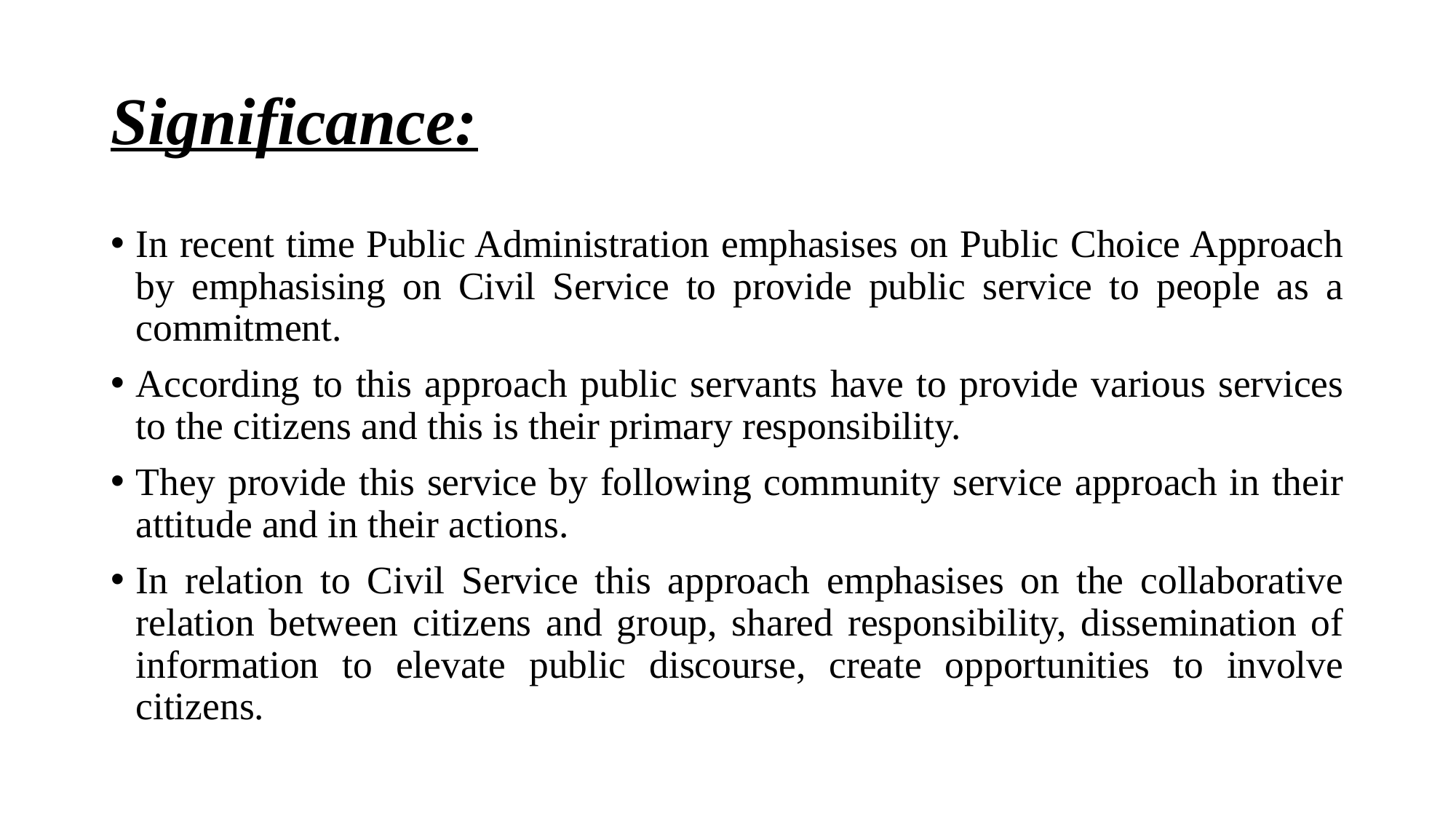

# Significance:
In recent time Public Administration emphasises on Public Choice Approach by emphasising on Civil Service to provide public service to people as a commitment.
According to this approach public servants have to provide various services to the citizens and this is their primary responsibility.
They provide this service by following community service approach in their attitude and in their actions.
In relation to Civil Service this approach emphasises on the collaborative relation between citizens and group, shared responsibility, dissemination of information to elevate public discourse, create opportunities to involve citizens.